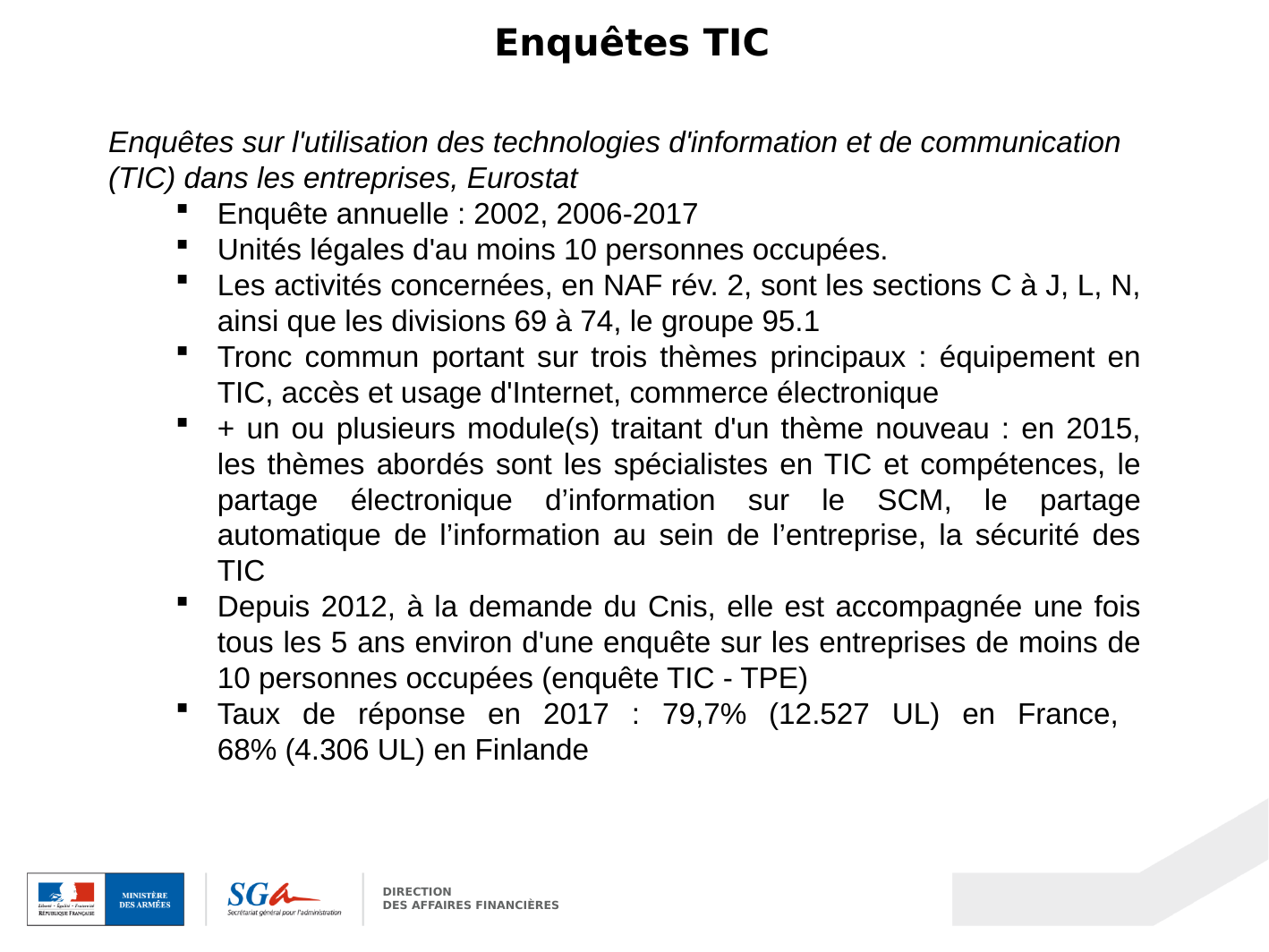

Enquêtes TIC
Enquêtes sur l'utilisation des technologies d'information et de communication (TIC) dans les entreprises, Eurostat
Enquête annuelle : 2002, 2006-2017
Unités légales d'au moins 10 personnes occupées.
Les activités concernées, en NAF rév. 2, sont les sections C à J, L, N, ainsi que les divisions 69 à 74, le groupe 95.1
Tronc commun portant sur trois thèmes principaux : équipement en TIC, accès et usage d'Internet, commerce électronique
+ un ou plusieurs module(s) traitant d'un thème nouveau : en 2015, les thèmes abordés sont les spécialistes en TIC et compétences, le partage électronique d’information sur le SCM, le partage automatique de l’information au sein de l’entreprise, la sécurité des TIC
Depuis 2012, à la demande du Cnis, elle est accompagnée une fois tous les 5 ans environ d'une enquête sur les entreprises de moins de 10 personnes occupées (enquête TIC - TPE)
Taux de réponse en 2017 : 79,7% (12.527 UL) en France,
68% (4.306 UL) en Finlande